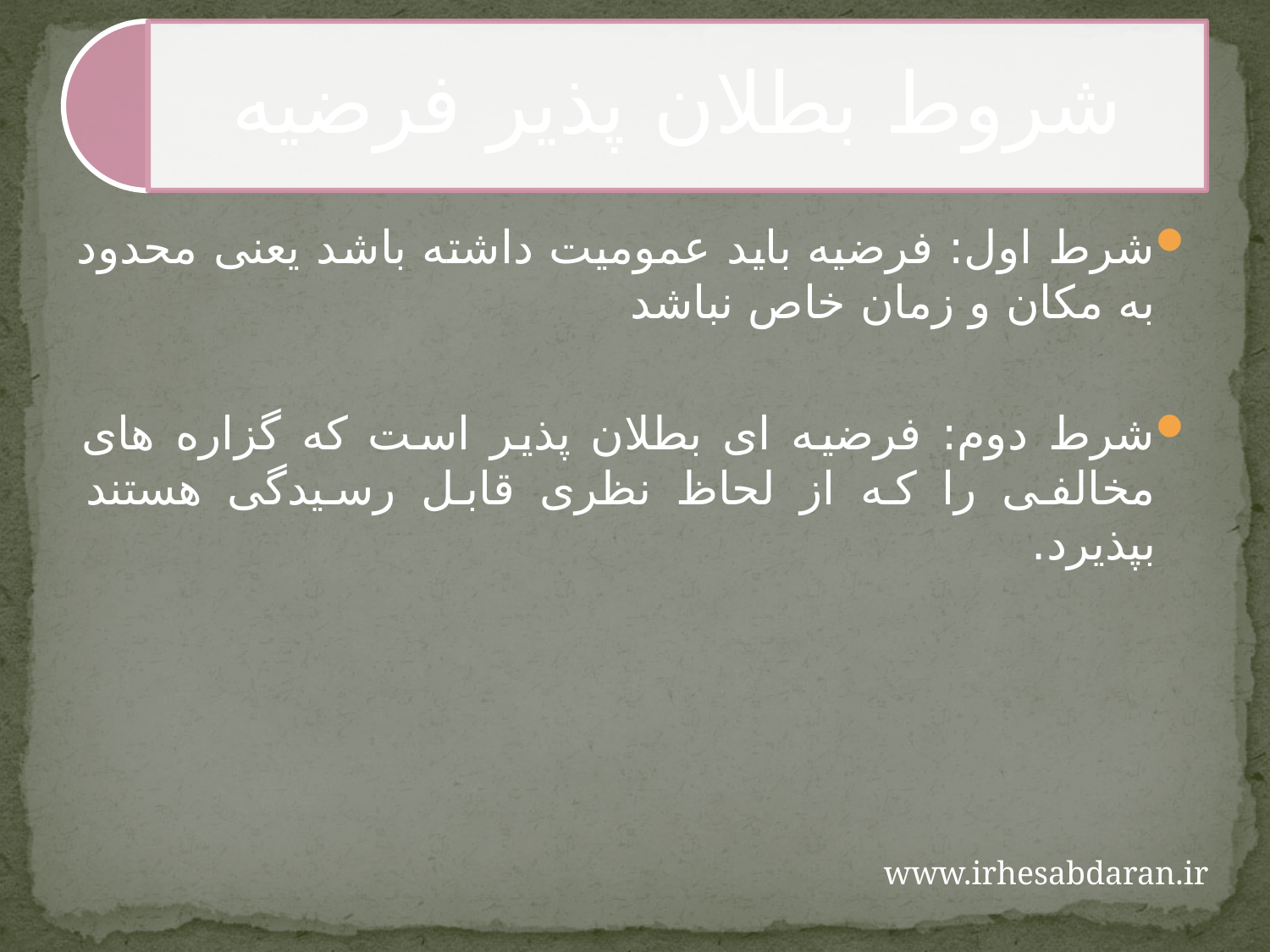

شروط بطلان پذیر فرضیه
شرط اول: فرضیه باید عمومیت داشته باشد یعنی محدود به مکان و زمان خاص نباشد

شرط دوم: فرضیه ای بطلان پذیر است که گزاره های مخالفی را که از لحاظ نظری قابل رسیدگی هستند بپذیرد.
www.irhesabdaran.ir